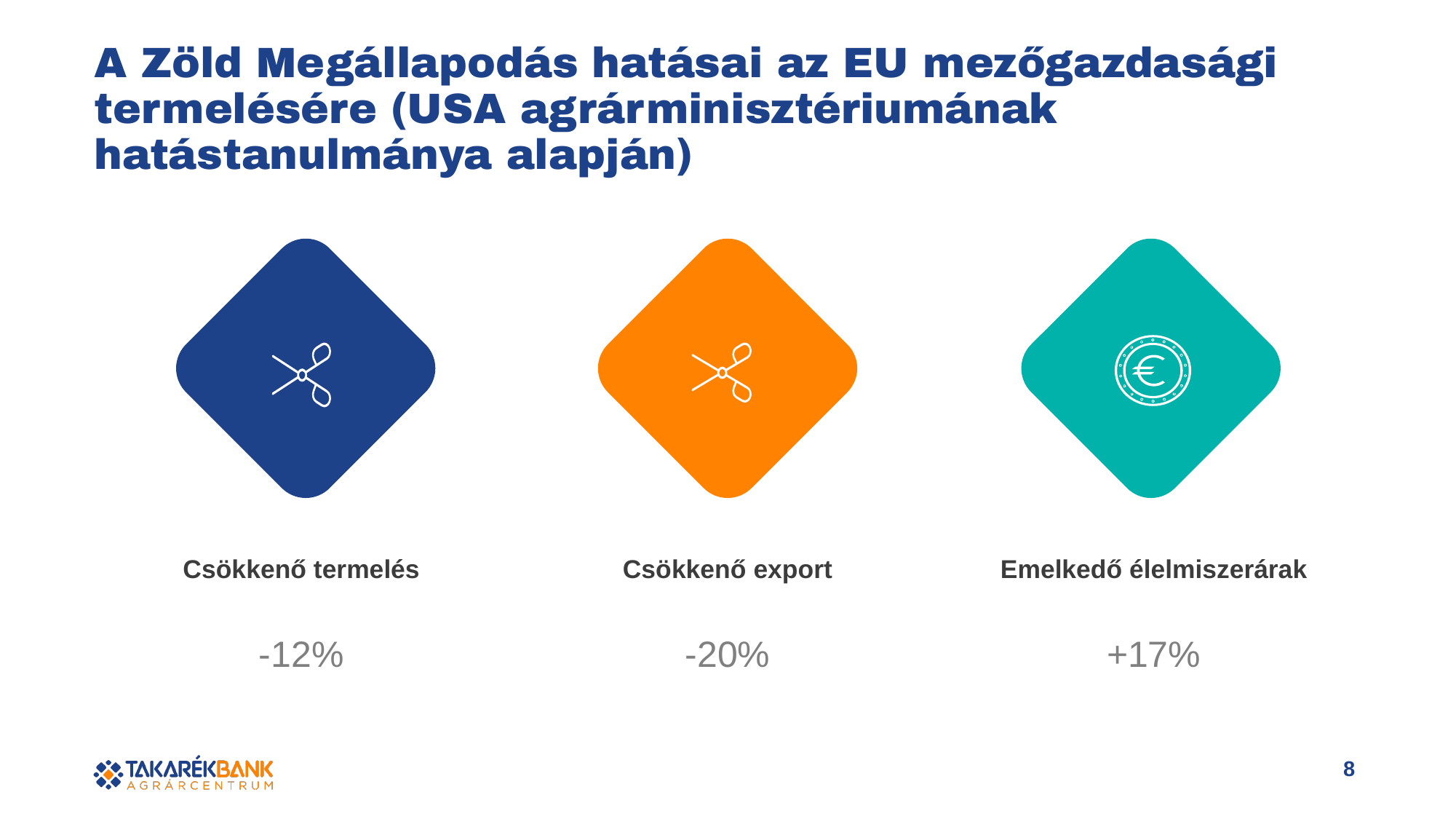

# A Zöld Megállapodás hatásai az EU mezőgazdasági termelésére (USA agrárminisztériumának hatástanulmánya alapján)

Csökkenő termelés
Csökkenő export
Emelkedő élelmiszerárak
-12%
-20%
+17%
8